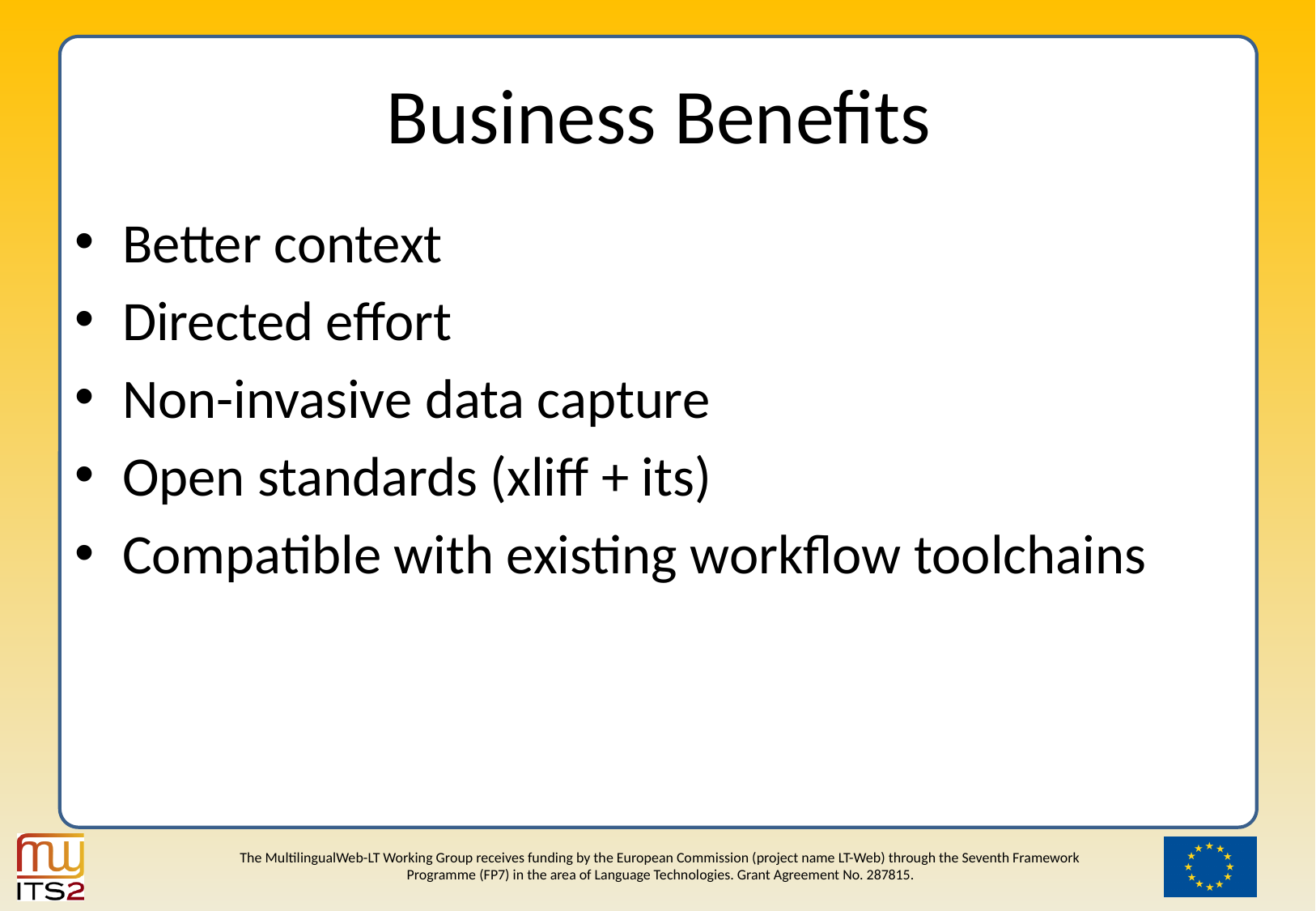

# Business Benefits
Better context
Directed effort
Non-invasive data capture
Open standards (xliff + its)
Compatible with existing workflow toolchains